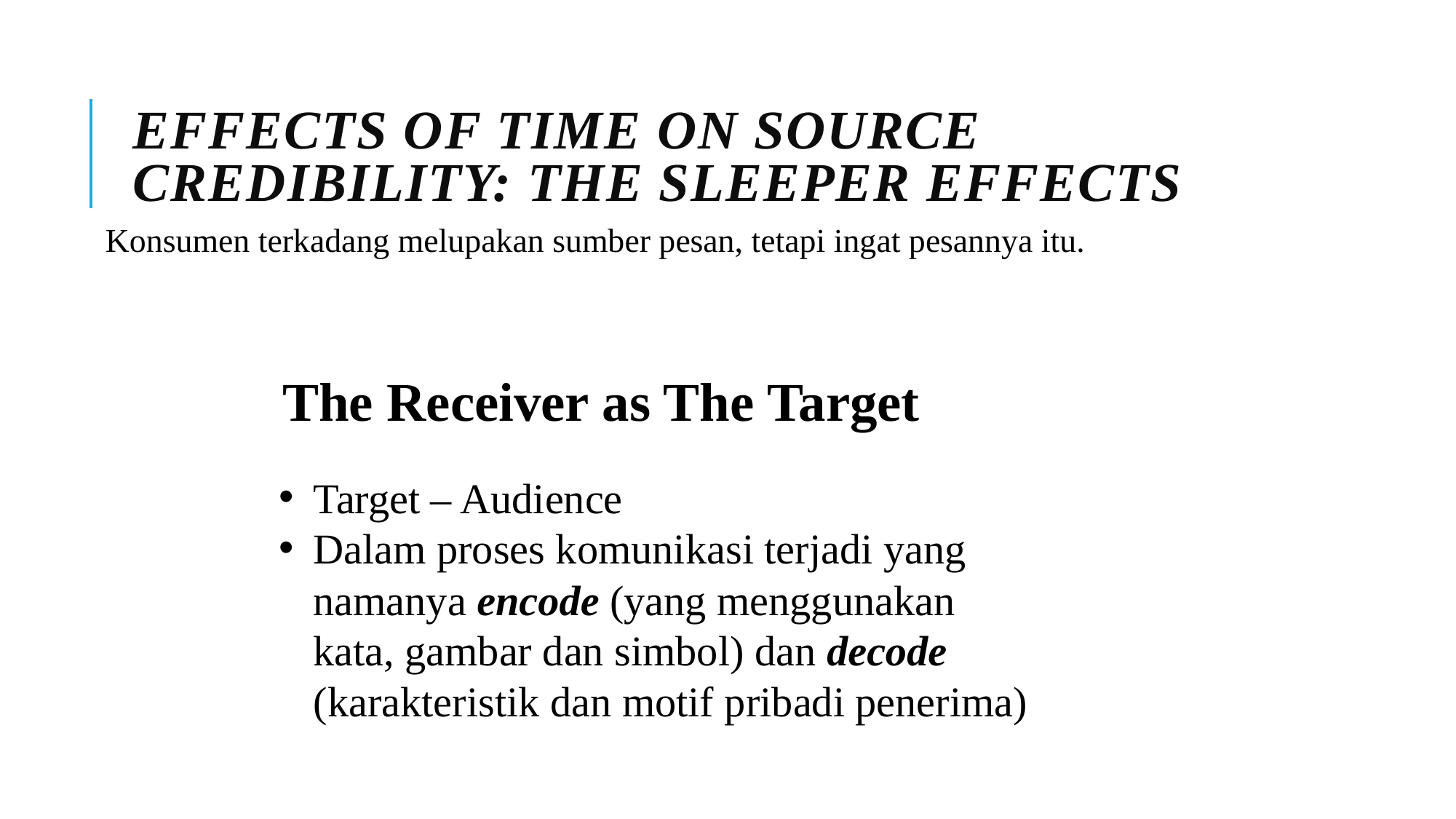

# Effects of Time on Source Credibility: The Sleeper Effects
Konsumen terkadang melupakan sumber pesan, tetapi ingat pesannya itu.
The Receiver as The Target
Target – Audience
Dalam proses komunikasi terjadi yang namanya encode (yang menggunakan kata, gambar dan simbol) dan decode (karakteristik dan motif pribadi penerima)